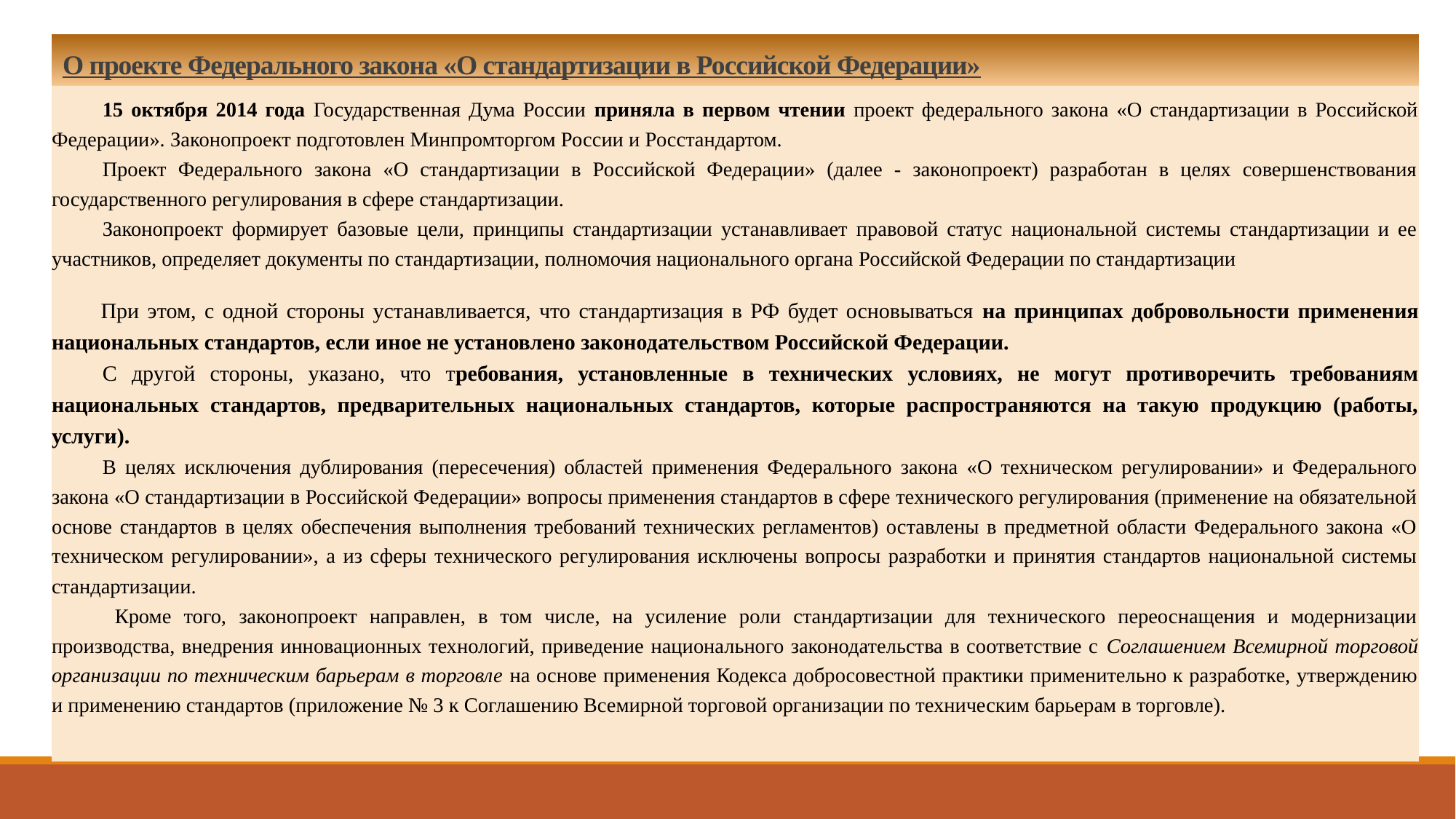

# О проекте Федерального закона «О стандартизации в Российской Федерации»
15 октября 2014 года Государственная Дума России приняла в первом чтении проект федерального закона «О стандартизации в Российской Федерации». Законопроект подготовлен Минпромторгом России и Росстандартом.
Проект Федерального закона «О стандартизации в Российской Федерации» (далее - законопроект) разработан в целях совершенствования государственного регулирования в сфере стандартизации.
Законопроект формирует базовые цели, принципы стандартизации устанавливает правовой статус национальной системы стандартизации и ее участников, определяет документы по стандартизации, полномочия национального органа Российской Федерации по стандартизации

При этом, с одной стороны устанавливается, что стандартизация в РФ будет основываться на принципах добровольности применения национальных стандартов, если иное не установлено законодательством Российской Федерации.
С другой стороны, указано, что требования, установленные в технических условиях, не могут противоречить требованиям национальных стандартов, предварительных национальных стандартов, которые распространяются на такую продукцию (работы, услуги).
В целях исключения дублирования (пересечения) областей применения Федерального закона «О техническом регулировании» и Федерального закона «О стандартизации в Российской Федерации» вопросы применения стандартов в сфере технического регулирования (применение на обязательной основе стандартов в целях обеспечения выполнения требований технических регламентов) оставлены в предметной области Федерального закона «О техническом регулировании», а из сферы технического регулирования исключены вопросы разработки и принятия стандартов национальной системы стандартизации.
 Кроме того, законопроект направлен, в том числе, на усиление роли стандартизации для технического переоснащения и модернизации производства, внедрения инновационных технологий, приведение национального законодательства в соответствие с Соглашением Всемирной торговой организации по техническим барьерам в торговле на основе применения Кодекса добросовестной практики применительно к разработке, утверждению и применению стандартов (приложение № 3 к Соглашению Всемирной торговой организации по техническим барьерам в торговле).